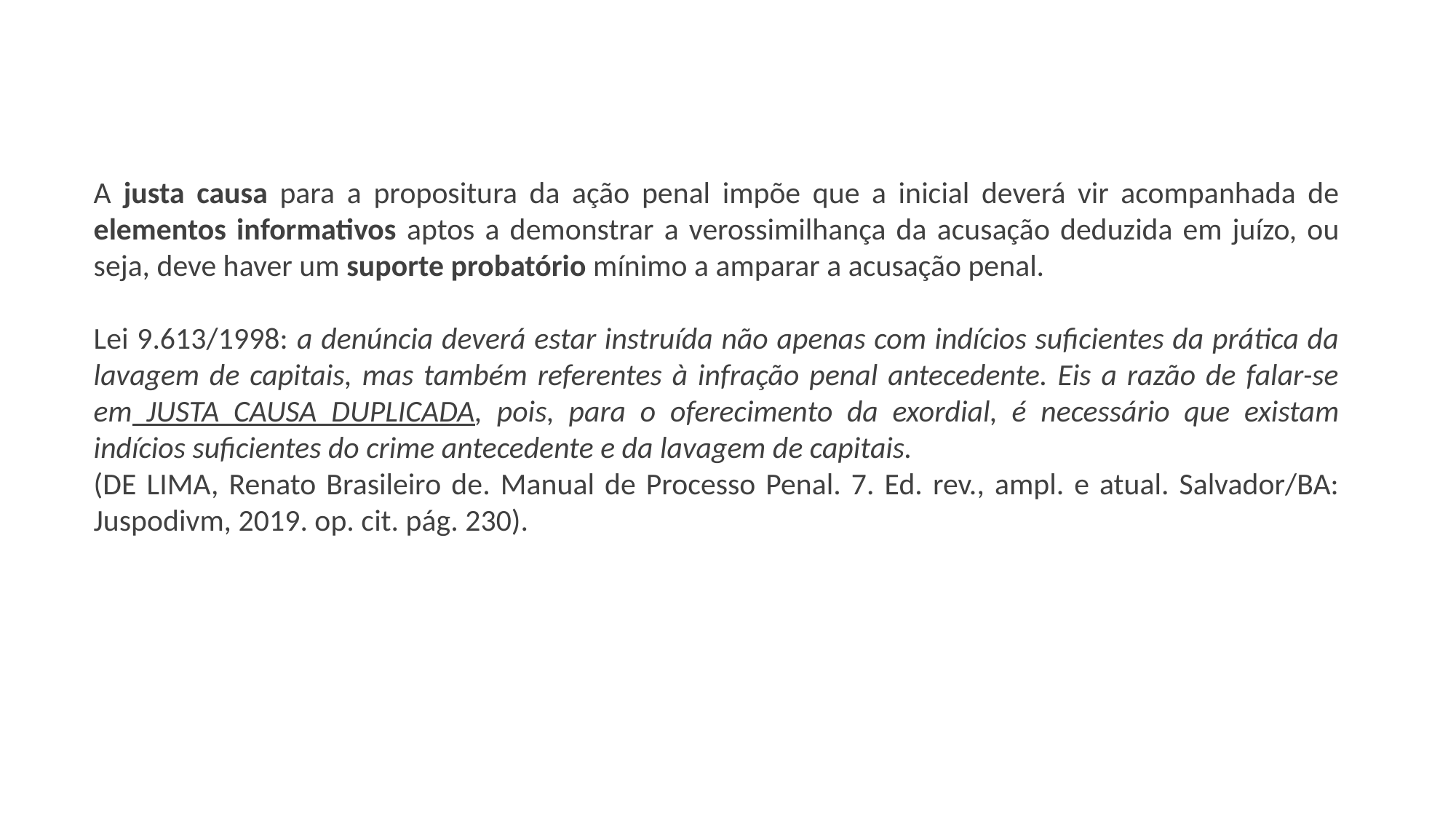

A justa causa para a propositura da ação penal impõe que a inicial deverá vir acompanhada de elementos informativos aptos a demonstrar a verossimilhança da acusação deduzida em juízo, ou seja, deve haver um suporte probatório mínimo a amparar a acusação penal.

Lei 9.613/1998: a denúncia deverá estar instruída não apenas com indícios suficientes da prática da lavagem de capitais, mas também referentes à infração penal antecedente. Eis a razão de falar-se em JUSTA CAUSA DUPLICADA, pois, para o oferecimento da exordial, é necessário que existam indícios suficientes do crime antecedente e da lavagem de capitais.
(DE LIMA, Renato Brasileiro de. Manual de Processo Penal. 7. Ed. rev., ampl. e atual. Salvador/BA: Juspodivm, 2019. op. cit. pág. 230).